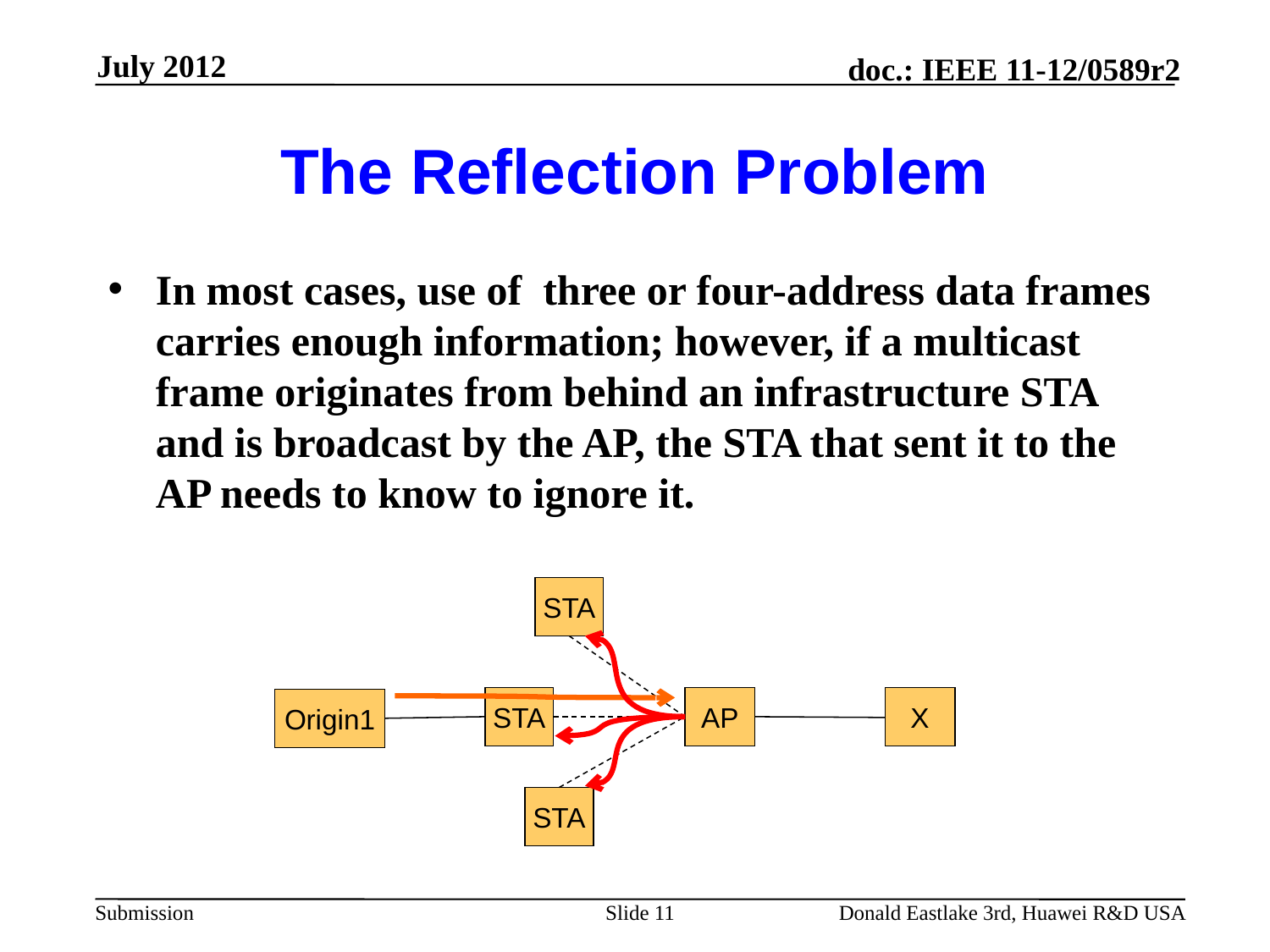

July 2012
# The Reflection Problem
In most cases, use of  three or four-address data frames carries enough information; however, if a multicast frame originates from behind an infrastructure STA and is broadcast by the AP, the STA that sent it to the AP needs to know to ignore it.

STA
STA
AP
X
Origin1
STA
Slide 11
Donald Eastlake 3rd, Huawei R&D USA